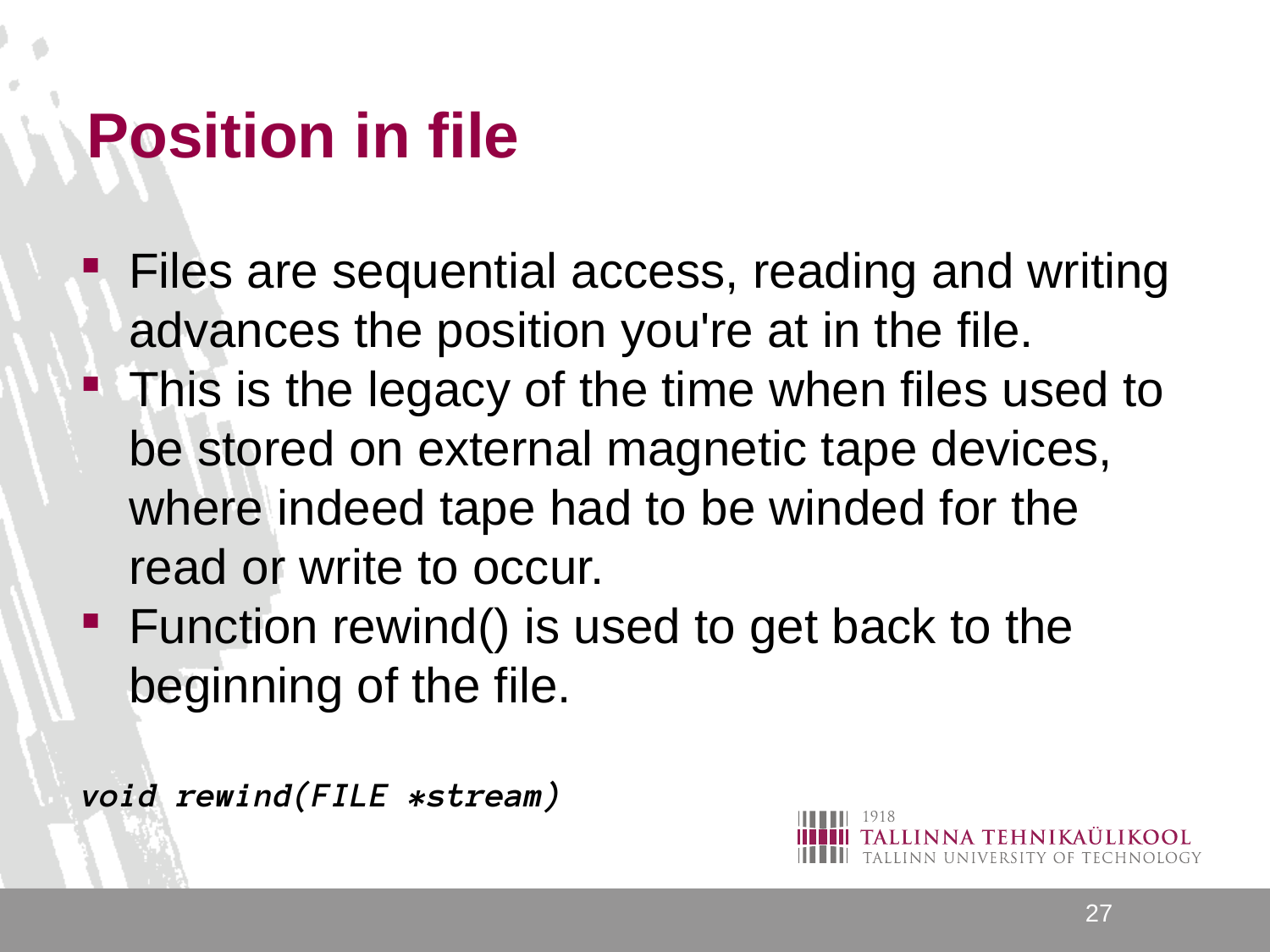

# Position in file
Files are sequential access, reading and writing advances the position you're at in the file.
This is the legacy of the time when files used to be stored on external magnetic tape devices, where indeed tape had to be winded for the read or write to occur.
Function rewind() is used to get back to the beginning of the file.

void rewind(FILE *stream)

27